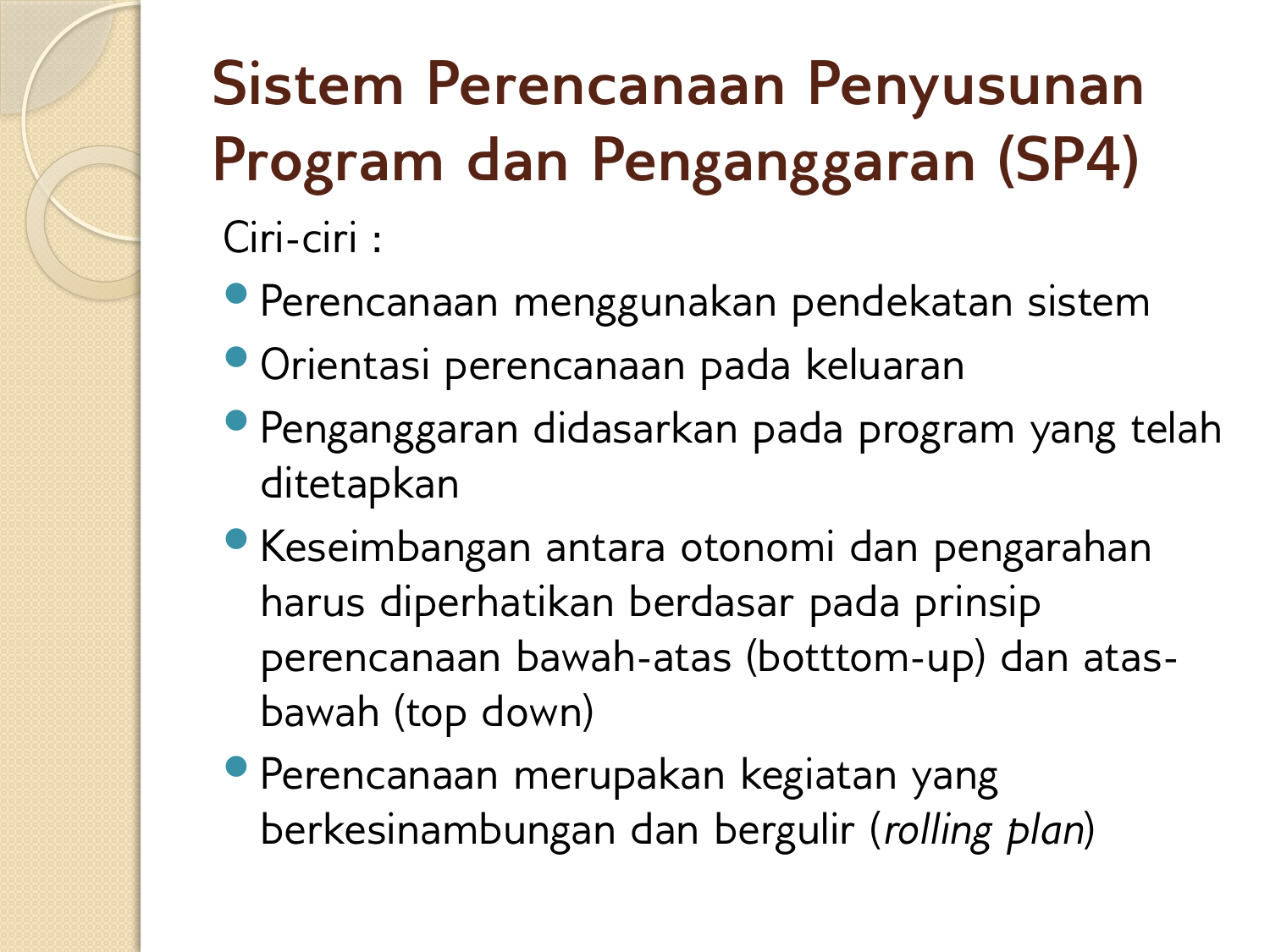

# Sistem Perencanaan Penyusunan Program dan Penganggaran (SP4)
Ciri-ciri :
Perencanaan menggunakan pendekatan sistem
Orientasi perencanaan pada keluaran
Penganggaran didasarkan pada program yang telah ditetapkan
Keseimbangan antara otonomi dan pengarahan harus diperhatikan berdasar pada prinsip perencanaan bawah-atas (botttom-up) dan atas-bawah (top down)
Perencanaan merupakan kegiatan yang berkesinambungan dan bergulir (rolling plan)